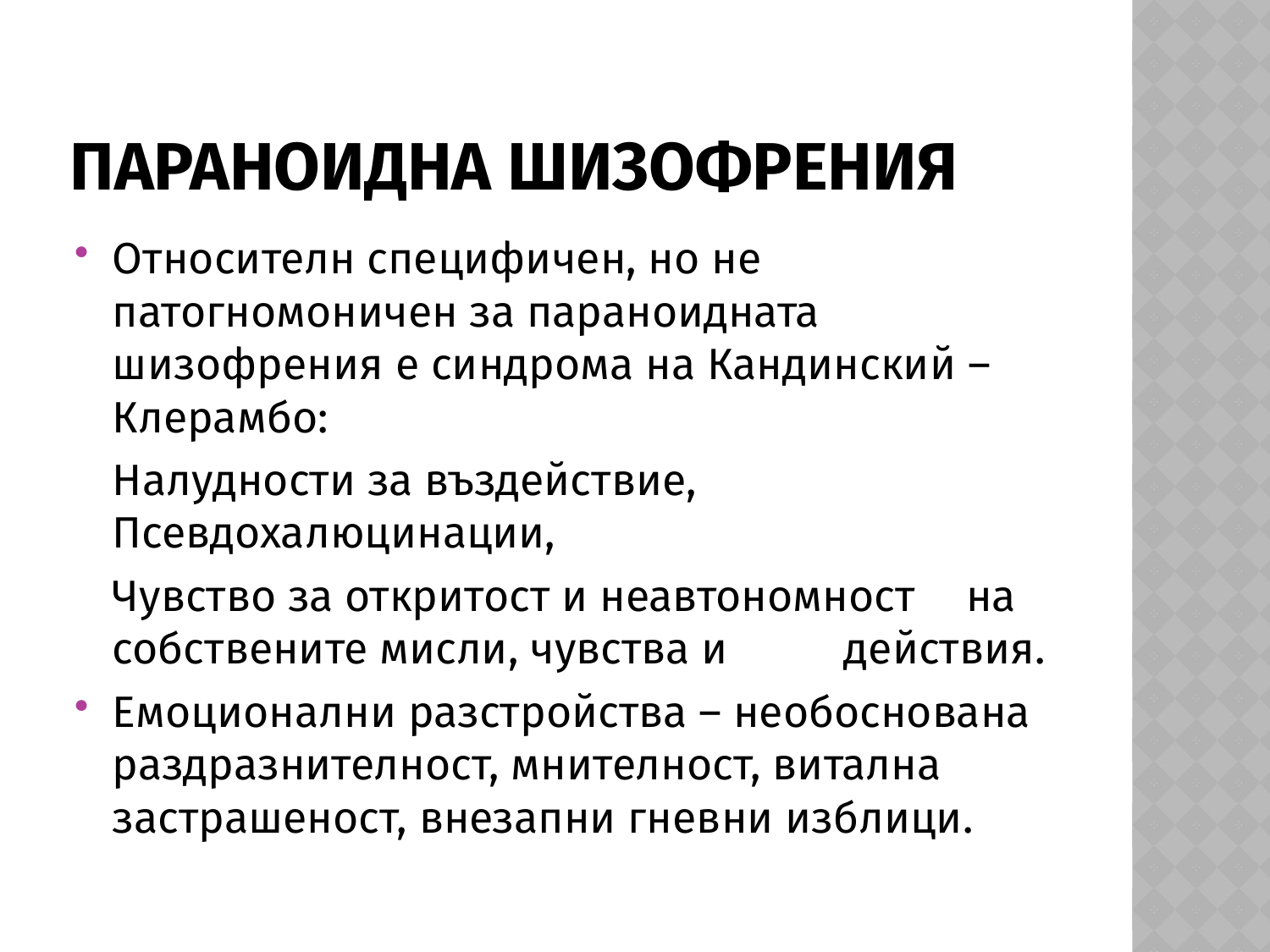

# Параноидна шизофрения
Относителн специфичен, но не патогномоничен за параноидната шизофрения е синдрома на Кандинский – Клерамбо:
		Налудности за въздействие, 	Псевдохалюцинации,
		Чувство за откритост и неавтономност 	на 	собствените мисли, чувства и 	действия.
Емоционални разстройства – необоснована раздразнителност, мнителност, витална застрашеност, внезапни гневни изблици.